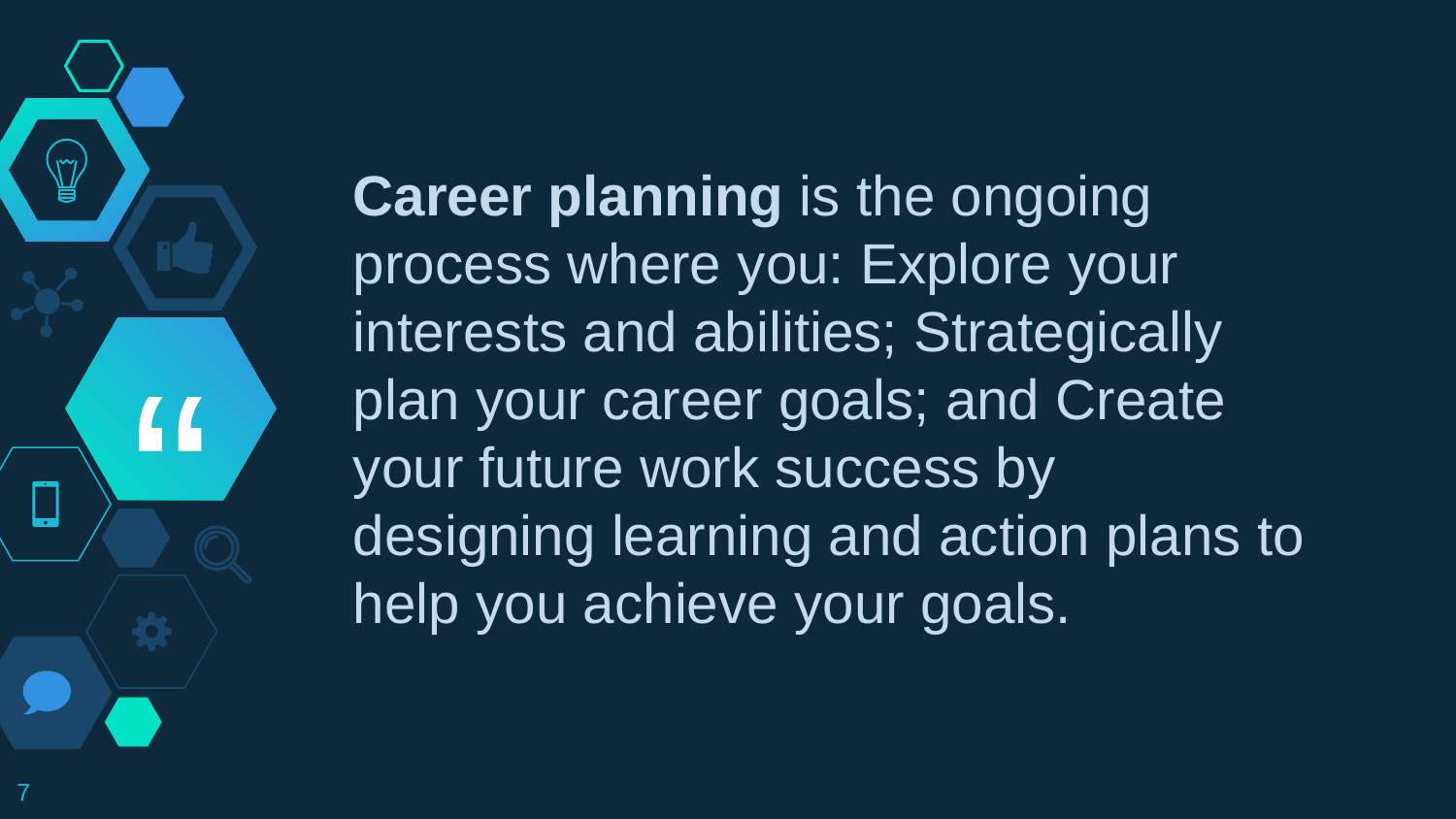

Career planning is the ongoing process where you: Explore your interests and abilities; Strategically plan your career goals; and Create your future work success by designing learning and action plans to help you achieve your goals.
7